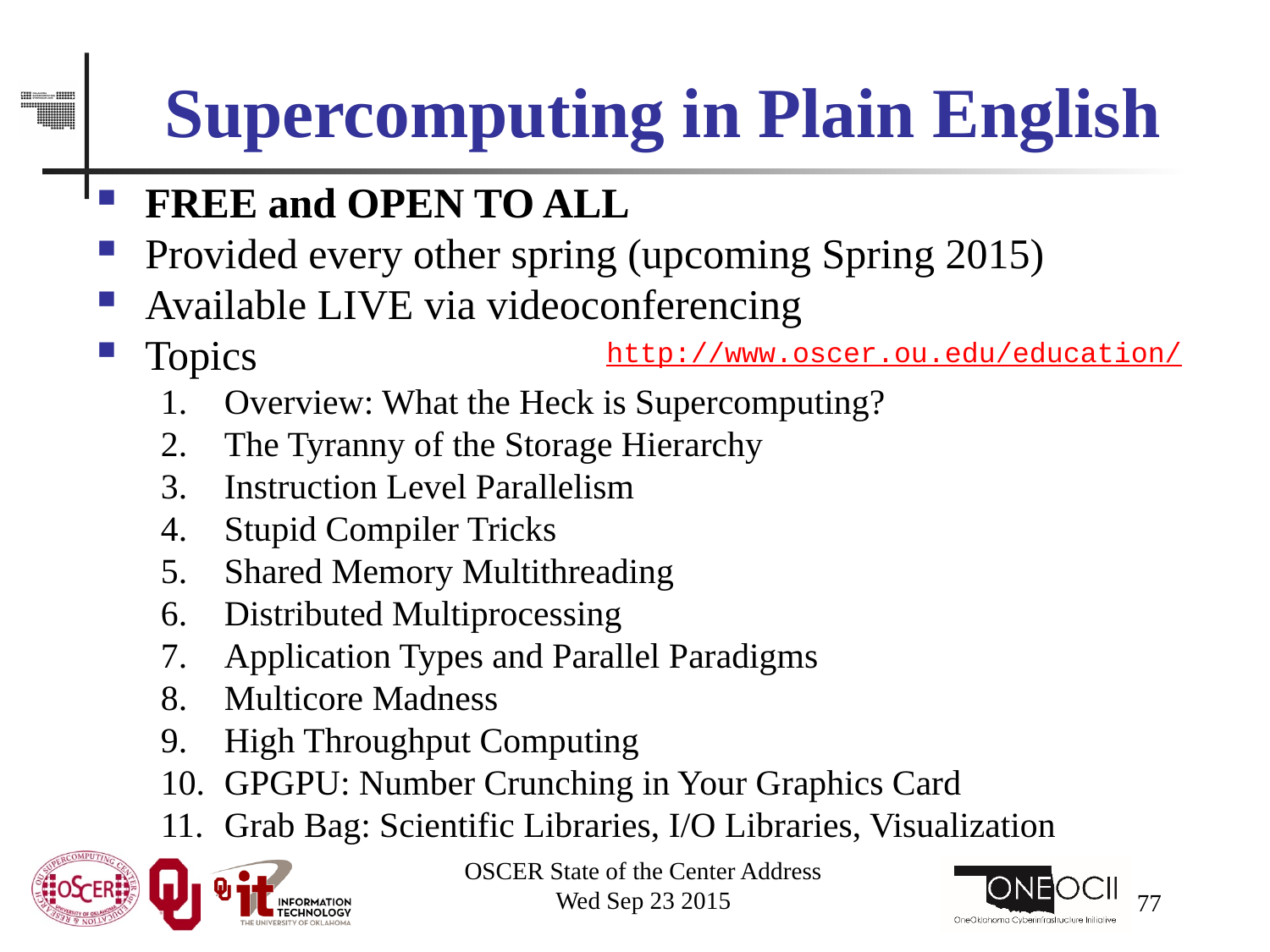

# Supercomputing in Plain English
FREE and OPEN TO ALL
Provided every other spring (upcoming Spring 2015)
Available LIVE via videoconferencing
Topics
Overview: What the Heck is Supercomputing?
The Tyranny of the Storage Hierarchy
Instruction Level Parallelism
Stupid Compiler Tricks
Shared Memory Multithreading
Distributed Multiprocessing
Application Types and Parallel Paradigms
Multicore Madness
High Throughput Computing
GPGPU: Number Crunching in Your Graphics Card
Grab Bag: Scientific Libraries, I/O Libraries, Visualization
http://www.oscer.ou.edu/education/
OSCER State of the Center Address
Wed Sep 23 2015
77